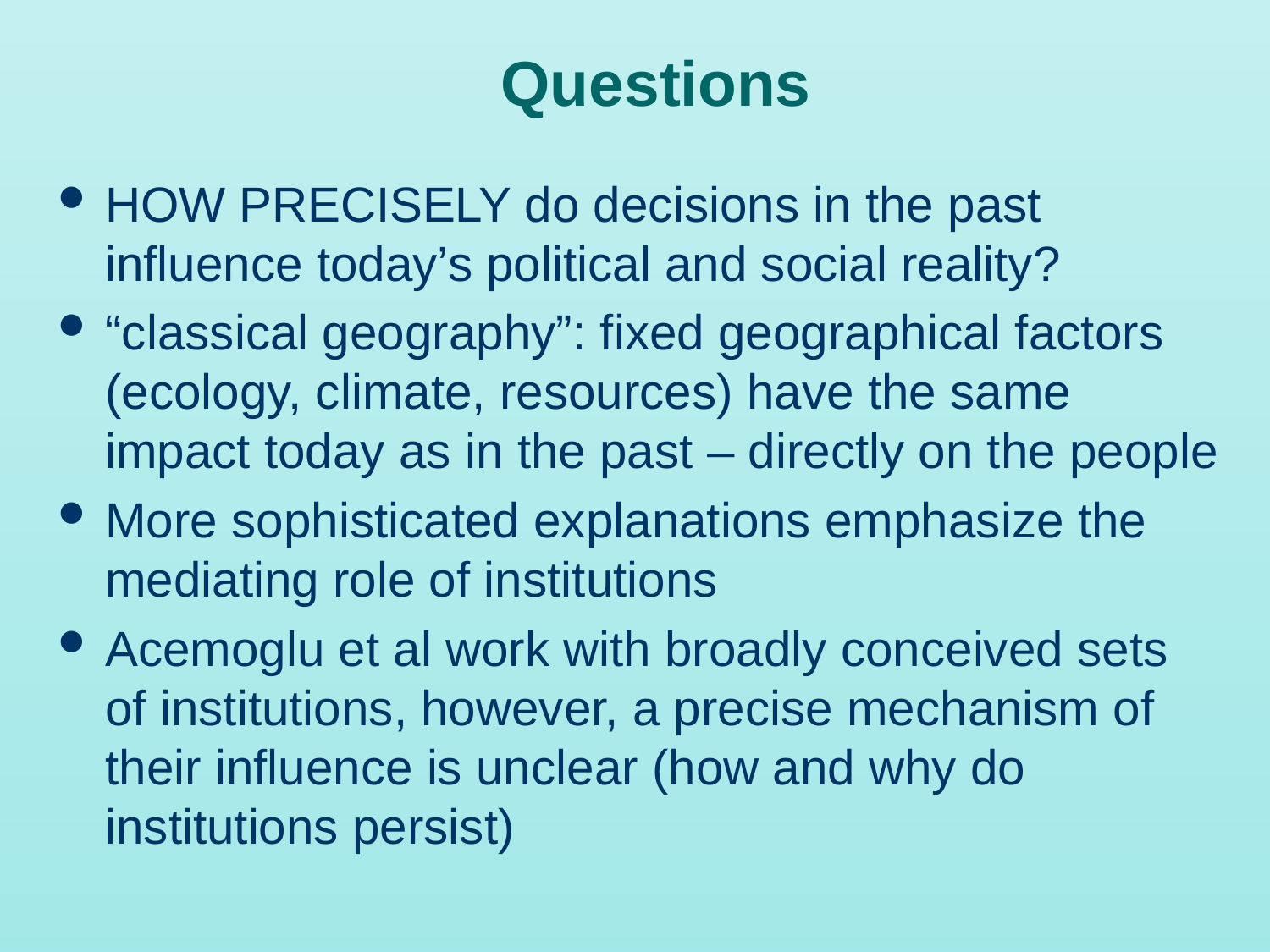

# Questions
HOW PRECISELY do decisions in the past influence today’s political and social reality?
“classical geography”: fixed geographical factors (ecology, climate, resources) have the same impact today as in the past – directly on the people
More sophisticated explanations emphasize the mediating role of institutions
Acemoglu et al work with broadly conceived sets of institutions, however, a precise mechanism of their influence is unclear (how and why do institutions persist)